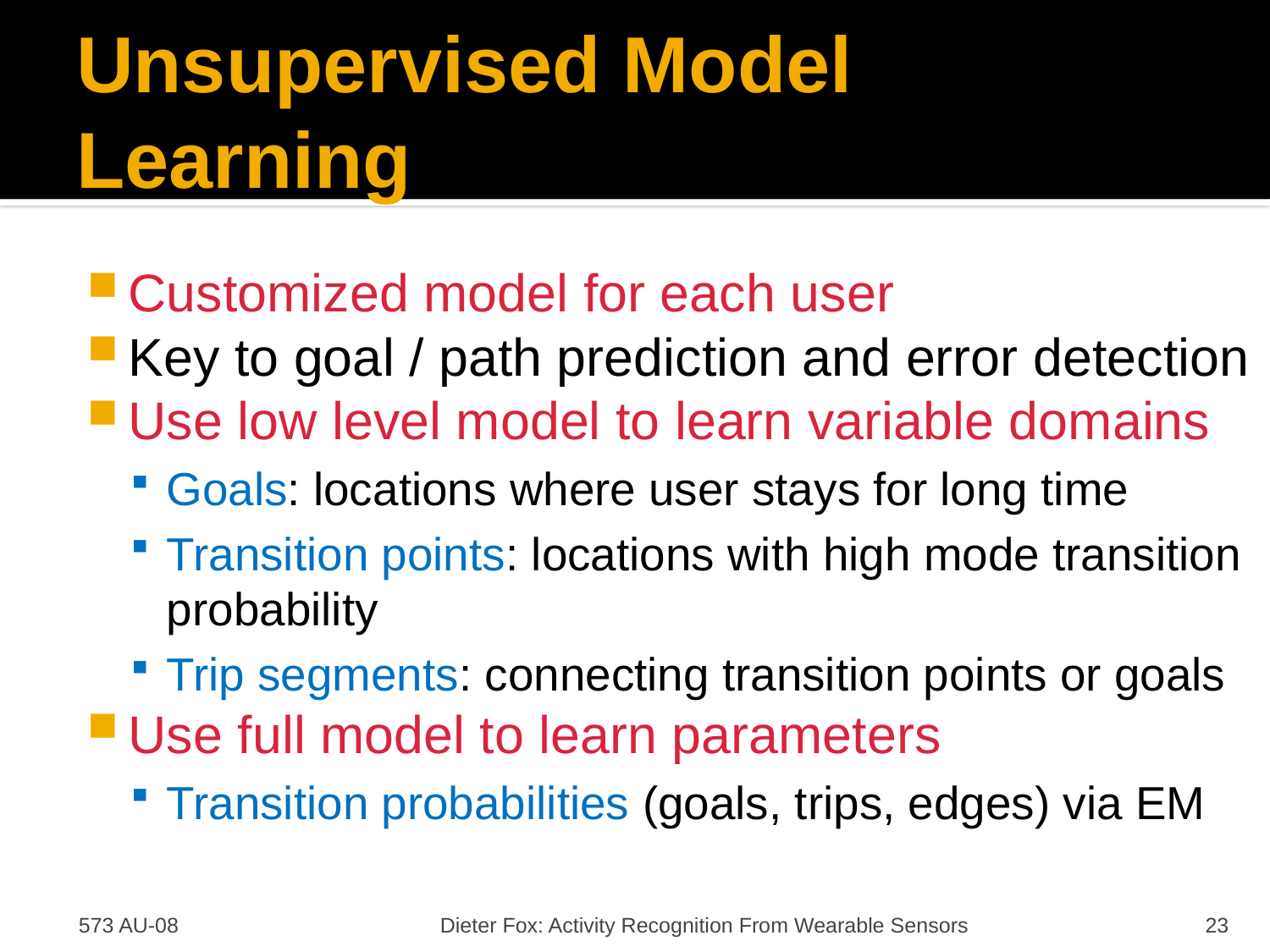

# Unsupervised Model Learning
Customized model for each user
Key to goal / path prediction and error detection
Use low level model to learn variable domains
Goals: locations where user stays for long time
Transition points: locations with high mode transition probability
Trip segments: connecting transition points or goals
Use full model to learn parameters
Transition probabilities (goals, trips, edges) via EM

573 AU-08
Dieter Fox: Activity Recognition From Wearable Sensors
23